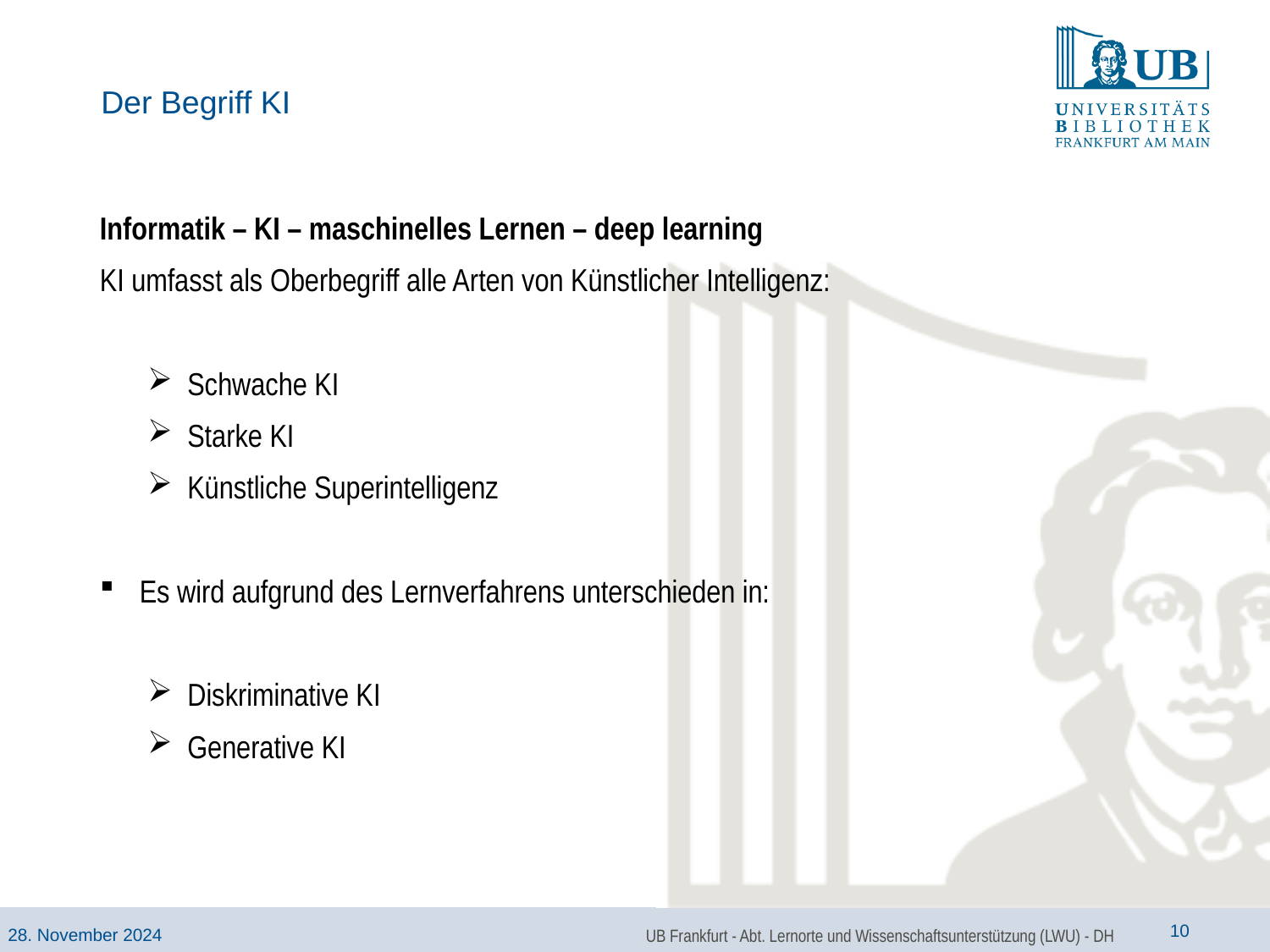

# Der Begriff KI
Informatik – KI – maschinelles Lernen – deep learning
KI umfasst als Oberbegriff alle Arten von Künstlicher Intelligenz:

Schwache KI
Starke KI
Künstliche Superintelligenz

Es wird aufgrund des Lernverfahrens unterschieden in:

Diskriminative KI
Generative KI

UB Frankfurt - Abt. Lernorte und Wissenschaftsunterstützung (LWU) - DH